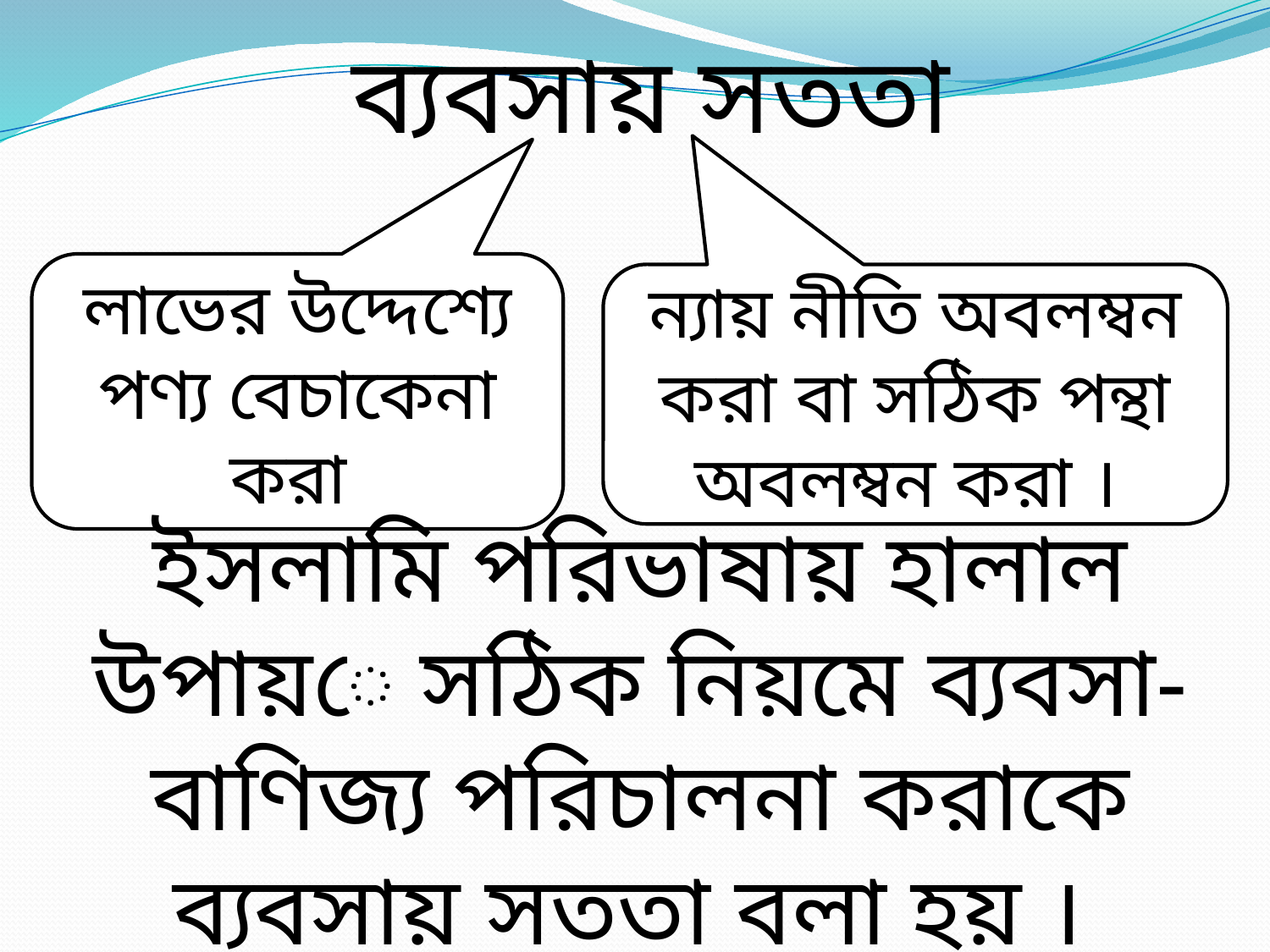

ব্যবসায় সততা
লাভের উদ্দেশ্যে পণ্য বেচাকেনা করা
ন্যায় নীতি অবলম্বন করা বা সঠিক পন্থা অবলম্বন করা ।
ইসলামি পরিভাষায় হালাল উপায়ে সঠিক নিয়মে ব্যবসা-বাণিজ্য পরিচালনা করাকে ব্যবসায় সততা বলা হয় ।